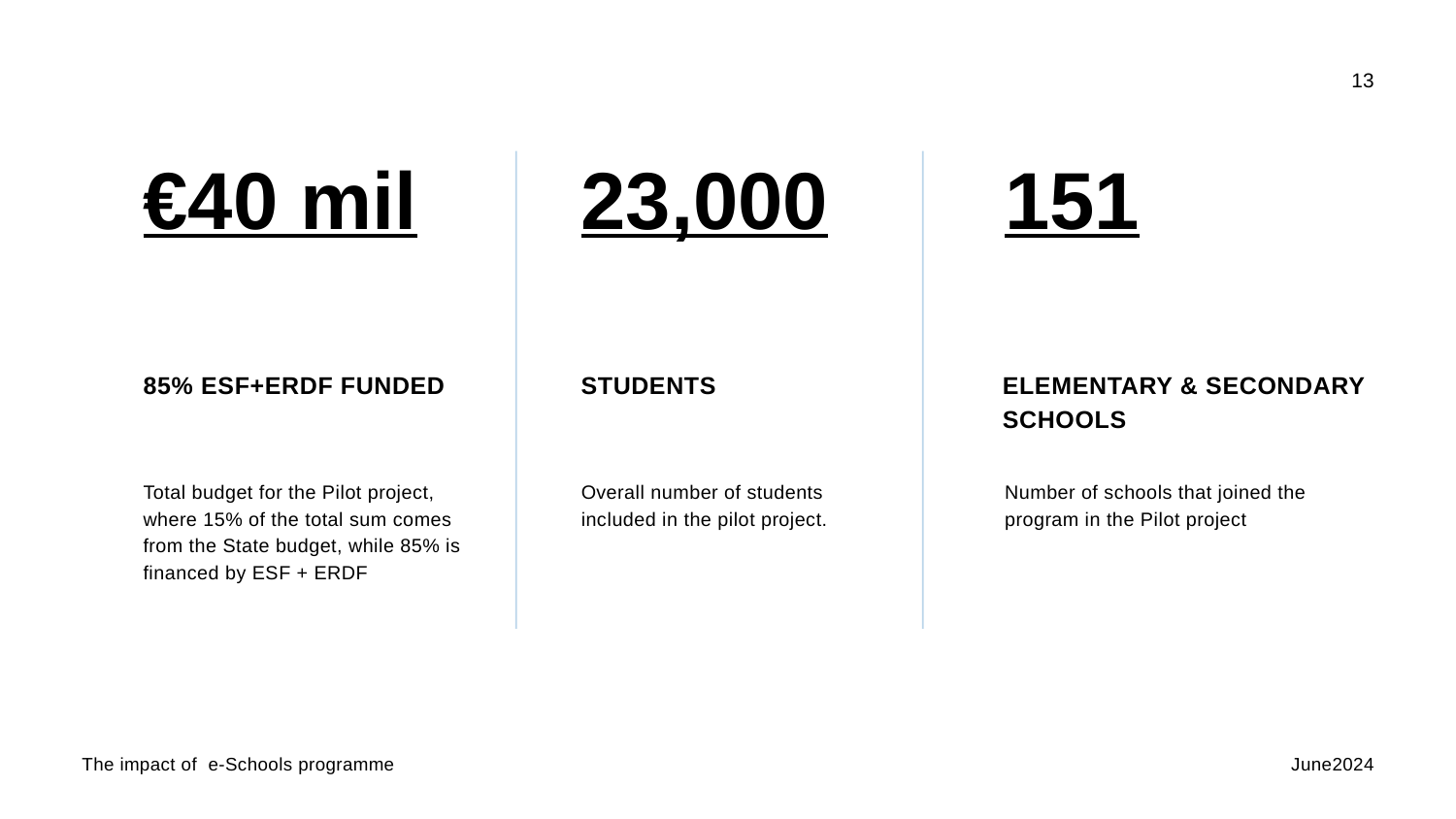

13

€40 mil
23,000
151
85% ESF+ERDF FUNDED
STUDENTS
ELEMENTARY & SECONDARY
SCHOOLS
Total budget for the Pilot project, where 15% of the total sum comes from the State budget, while 85% is financed by ESF + ERDF
Overall number of students included in the pilot project.
Number of schools that joined the program in the Pilot project
 June2024
The impact of  e-Schools programme